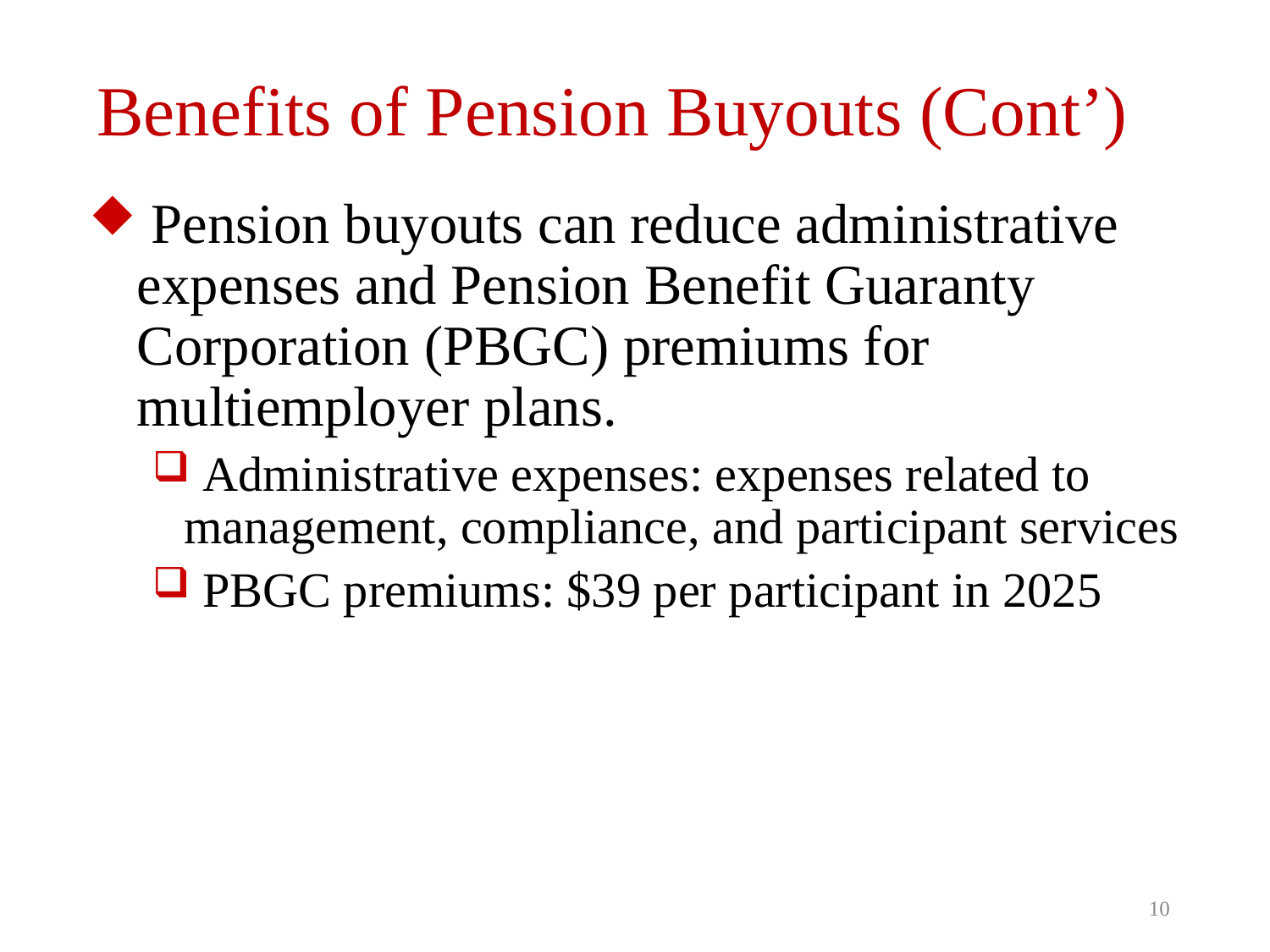

Benefits of Pension Buyouts (Cont’)
 Pension buyouts can reduce administrative expenses and Pension Benefit Guaranty Corporation (PBGC) premiums for multiemployer plans.
 Administrative expenses: expenses related to management, compliance, and participant services
 PBGC premiums: $39 per participant in 2025

10